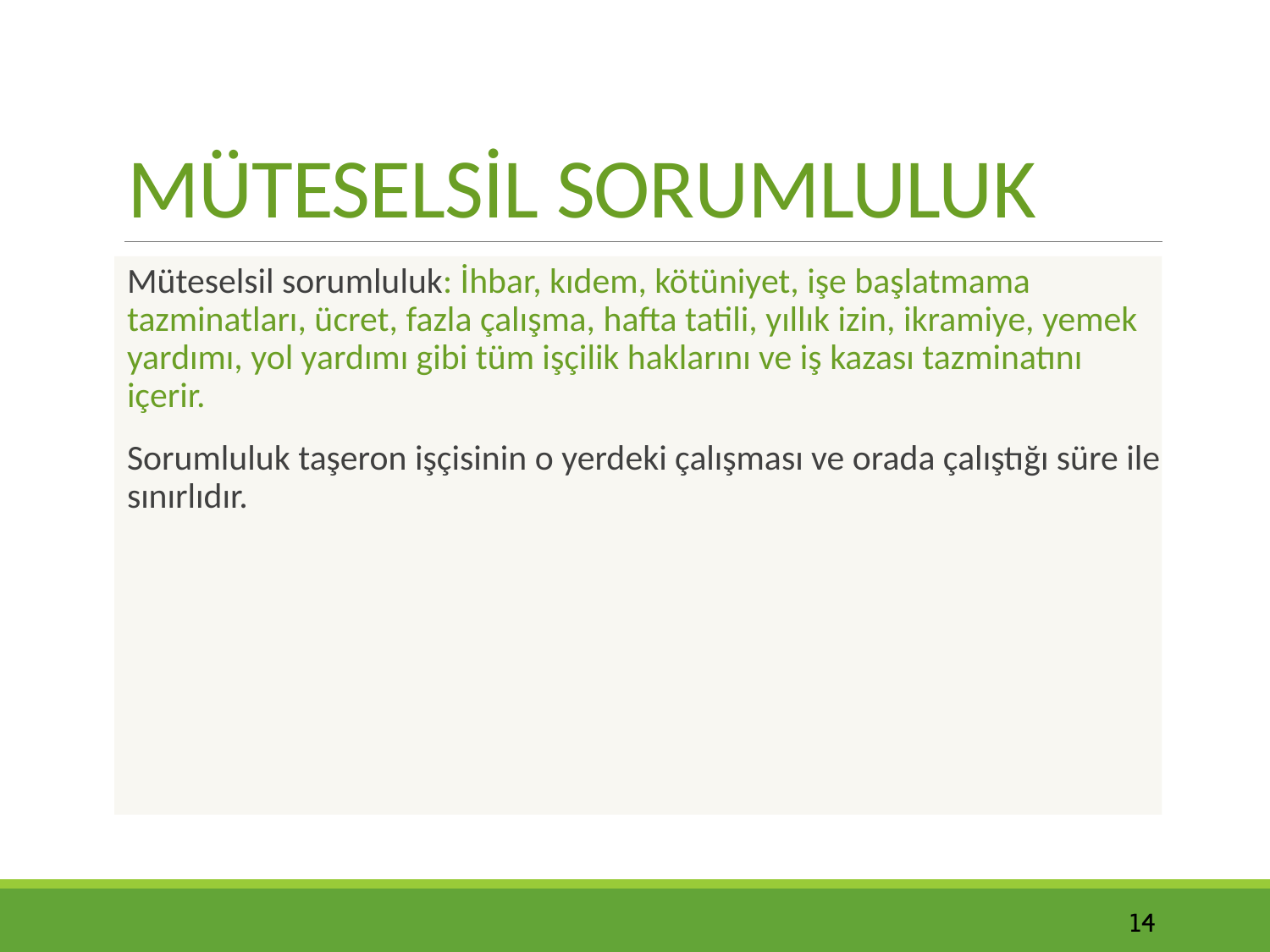

# MÜTESELSİL SORUMLULUK
Müteselsil sorumluluk: İhbar, kıdem, kötüniyet, işe başlatmama tazminatları, ücret, fazla çalışma, hafta tatili, yıllık izin, ikramiye, yemek yardımı, yol yardımı gibi tüm işçilik haklarını ve iş kazası tazminatını içerir.
Sorumluluk taşeron işçisinin o yerdeki çalışması ve orada çalıştığı süre ile sınırlıdır.

14